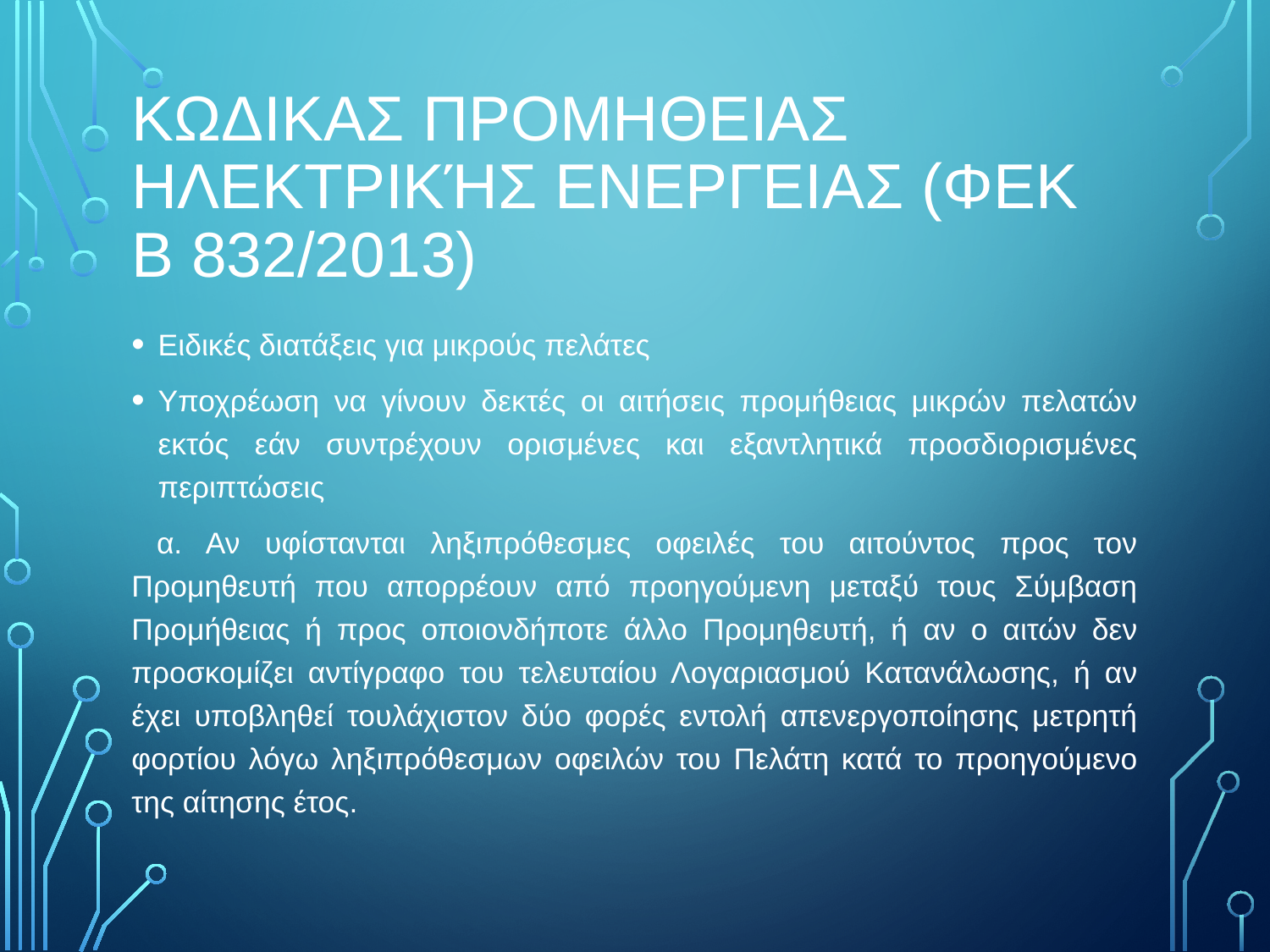

# ΚΩδικας ΠρομΗθειας ηλεκτρικής ενΕργειας (ΦΕΚ Β 832/2013)
Ειδικές διατάξεις για μικρούς πελάτες
Υποχρέωση να γίνουν δεκτές οι αιτήσεις προμήθειας μικρών πελατών εκτός εάν συντρέχουν ορισμένες και εξαντλητικά προσδιορισμένες περιπτώσεις
 α. Αν υφίστανται ληξιπρόθεσμες οφειλές του αιτούντος προς τον Προμηθευτή που απορρέουν από προηγούμενη μεταξύ τους Σύμβαση Προμήθειας ή προς οποιονδήποτε άλλο Προμηθευτή, ή αν ο αιτών δεν προσκομίζει αντίγραφο του τελευταίου Λογαριασμού Κατανάλωσης, ή αν έχει υποβληθεί τουλάχιστον δύο φορές εντολή απενεργοποίησης μετρητή φορτίου λόγω ληξιπρόθεσμων οφειλών του Πελάτη κατά το προηγούμενο της αίτησης έτος.